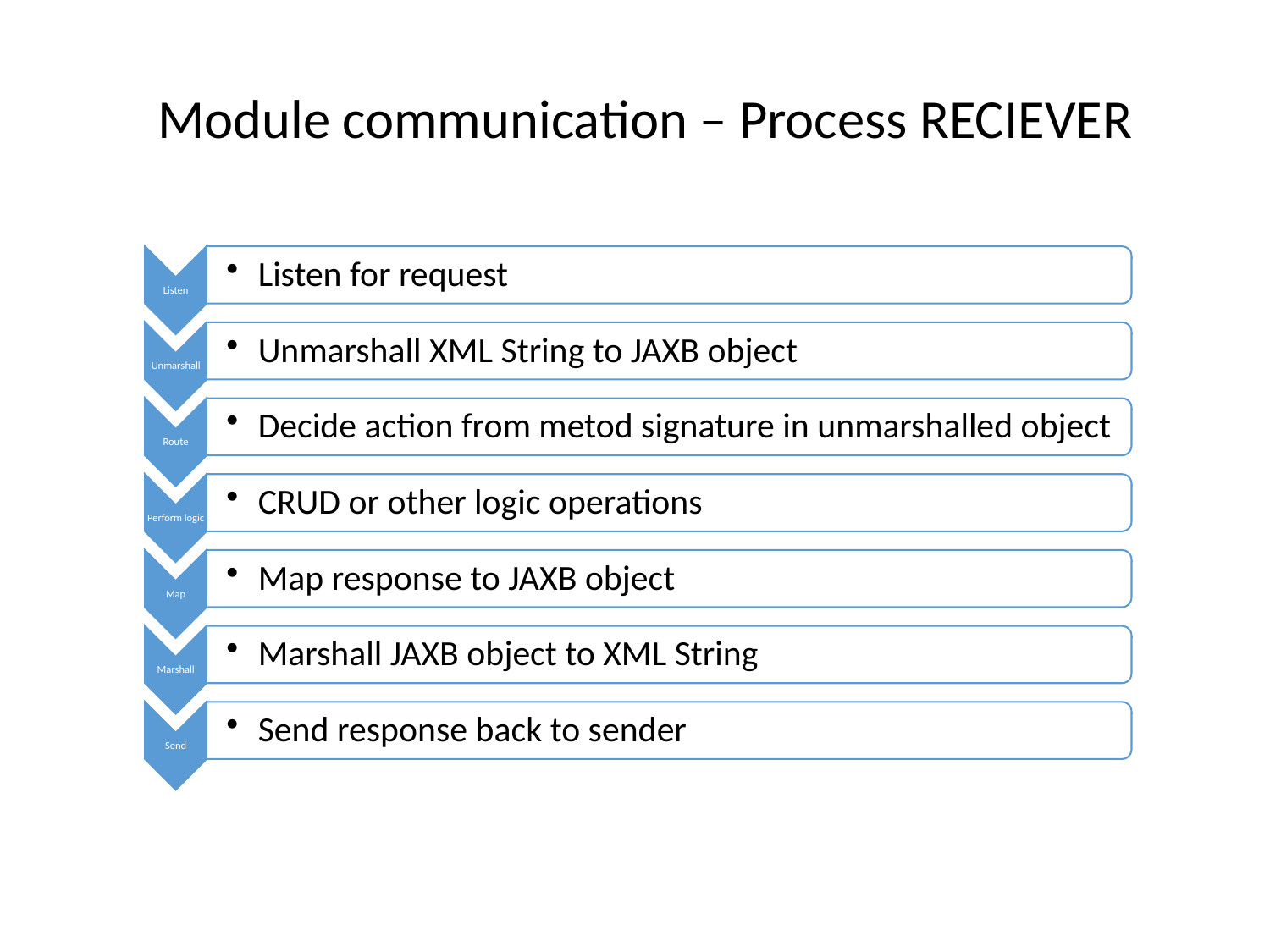

# Module communication – Process RECIEVER
Listen
Listen for request
Unmarshall
Unmarshall XML String to JAXB object
Route
Decide action from metod signature in unmarshalled object
Perform logic
CRUD or other logic operations
Map
Map response to JAXB object
Marshall
Marshall JAXB object to XML String
Send
Send response back to sender